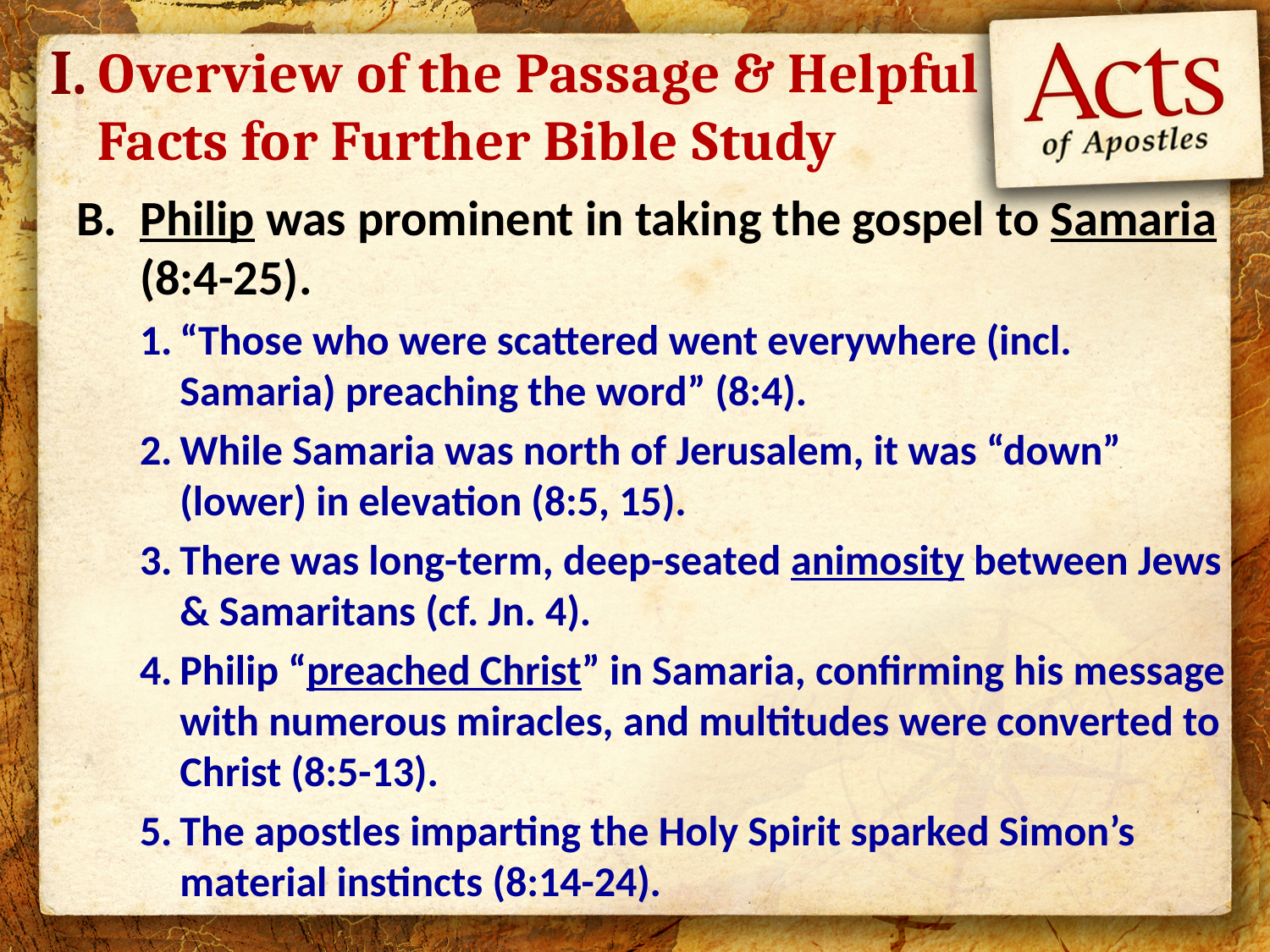

I.
# Overview of the Passage & Helpful Facts for Further Bible Study
Philip was prominent in taking the gospel to Samaria (8:4-25).
“Those who were scattered went everywhere (incl. Samaria) preaching the word” (8:4).
While Samaria was north of Jerusalem, it was “down” (lower) in elevation (8:5, 15).
There was long-term, deep-seated animosity between Jews & Samaritans (cf. Jn. 4).
Philip “preached Christ” in Samaria, confirming his message with numerous miracles, and multitudes were converted to Christ (8:5-13).
The apostles imparting the Holy Spirit sparked Simon’s material instincts (8:14-24).